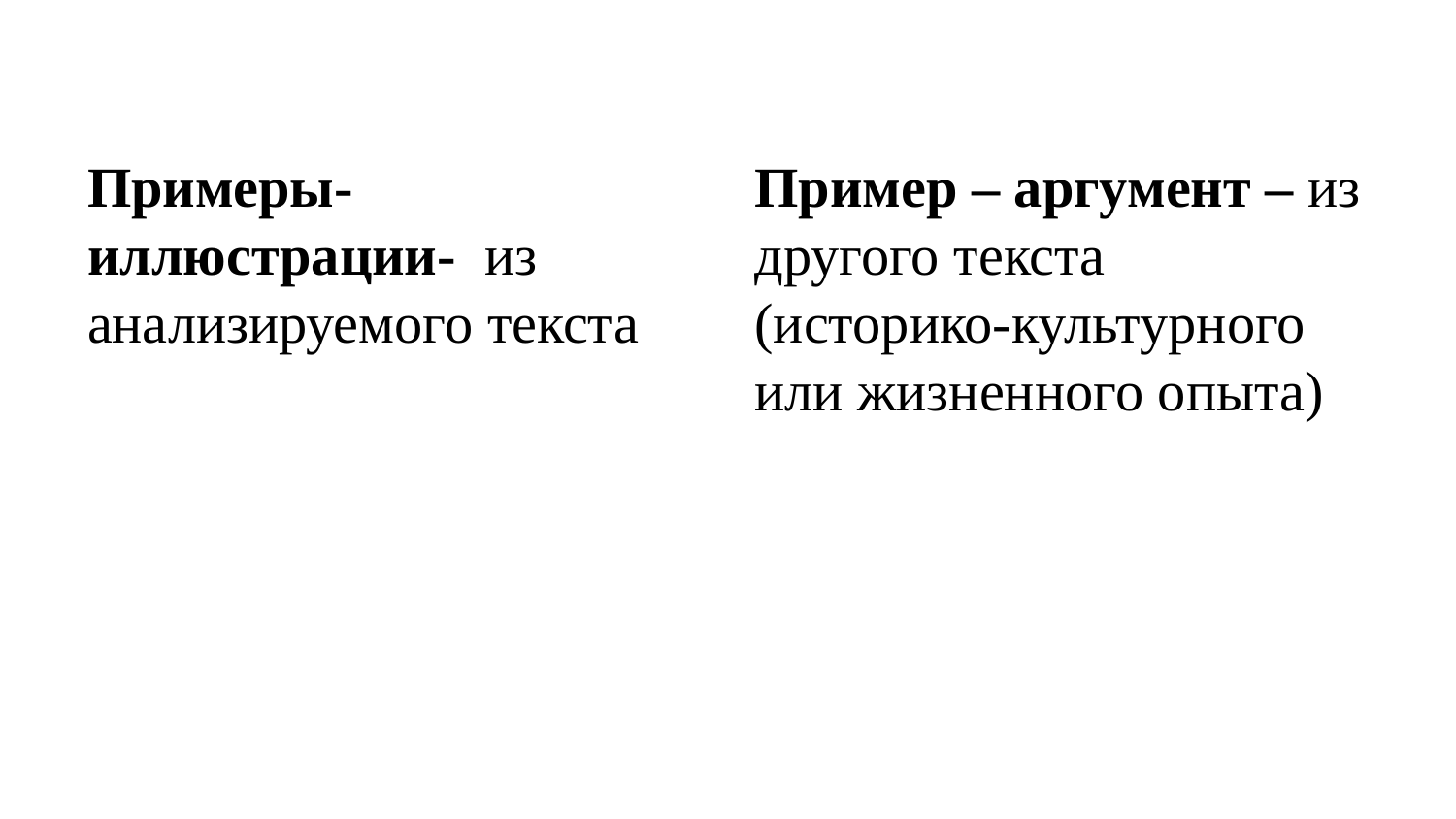

#
Примеры- иллюстрации-  из анализируемого текста
Пример – аргумент – из другого текста (историко-культурного или жизненного опыта)